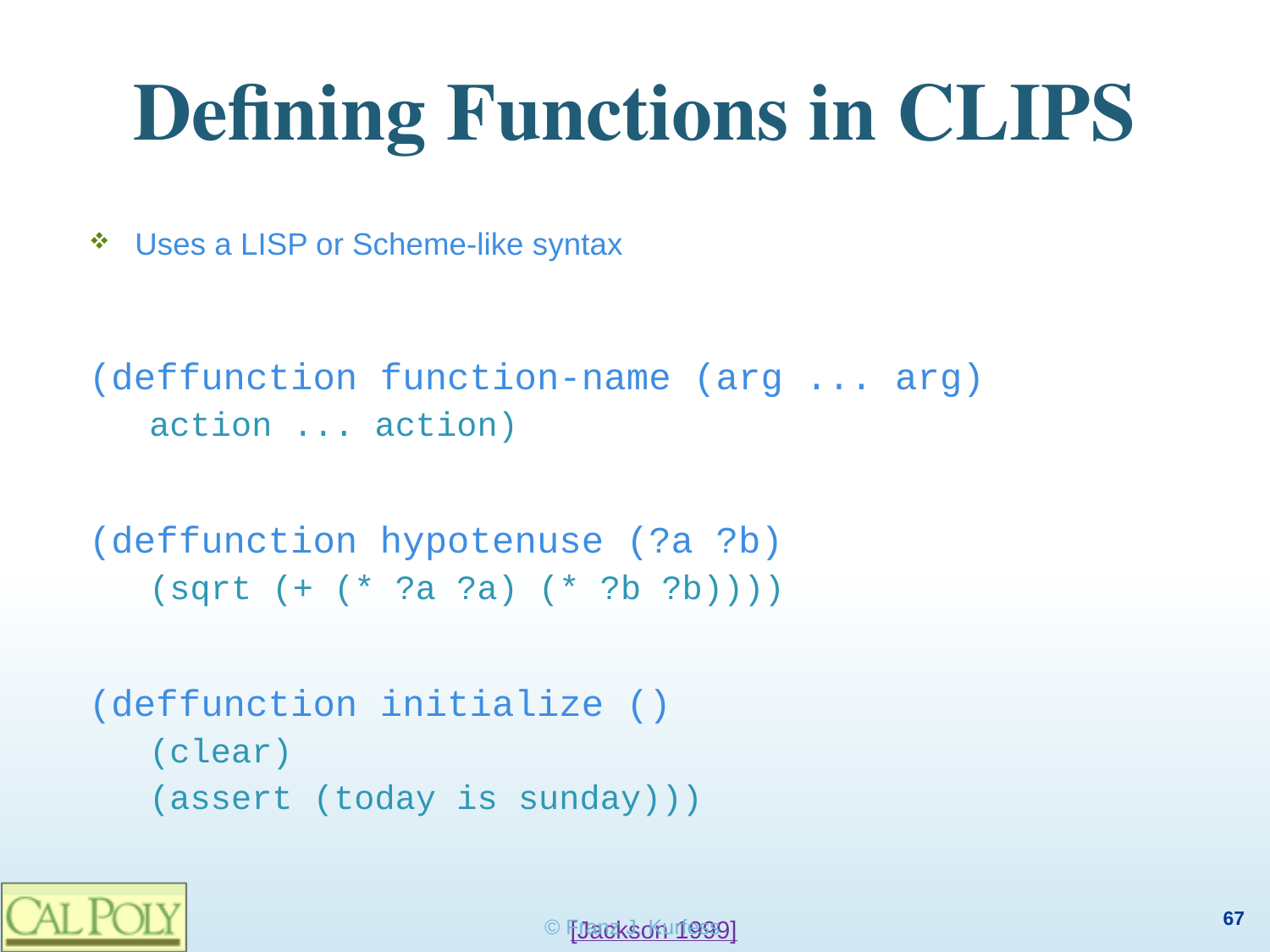

# Defining Functions in CLIPS
Uses a LISP or Scheme-like syntax

(deffunction function-name (arg ... arg)
action ... action)

(deffunction hypotenuse (?a ?b)
(sqrt (+ (* ?a ?a) (* ?b ?b))))

(deffunction initialize ()
(clear)
(assert (today is sunday)))
© Franz J. Kurfess
[Jackson 1999]